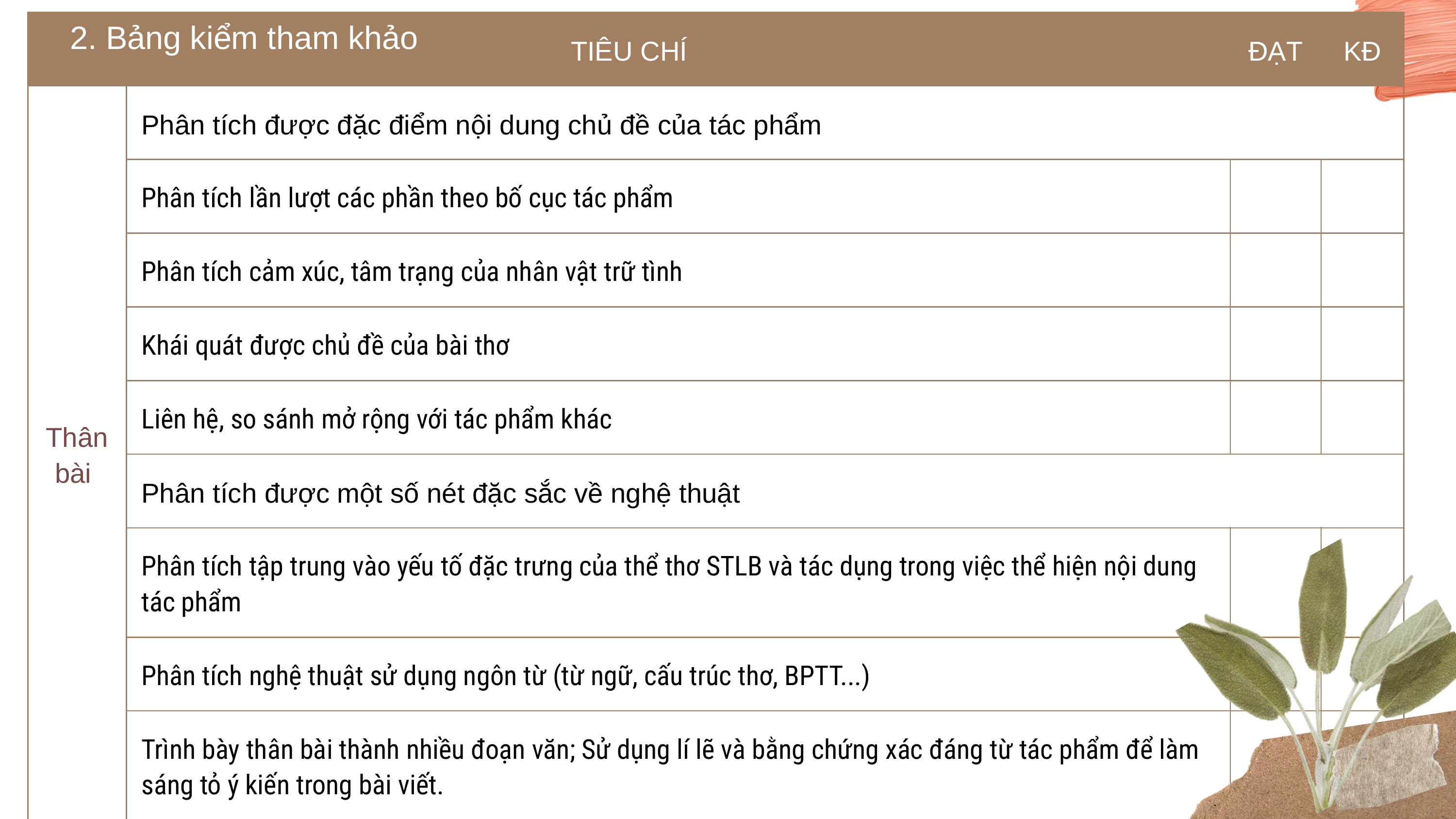

| TIÊU CHÍ | TIÊU CHÍ | ĐẠT | KĐ |
| --- | --- | --- | --- |
| Thân bài | Phân tích được đặc điểm nội dung chủ đề của tác phẩm | Phân tích được đặc điểm nội dung chủ đề của tác phẩm | Phân tích được đặc điểm nội dung chủ đề của tác phẩm |
| Thân bài | Phân tích lần lượt các phần theo bố cục tác phẩm |  |  |
| Thân bài | Phân tích cảm xúc, tâm trạng của nhân vật trữ tình |  |  |
| Thân bài | Khái quát được chủ đề của bài thơ |  |  |
| Thân bài | Liên hệ, so sánh mở rộng với tác phẩm khác |  |  |
| Thân bài | Phân tích được một số nét đặc sắc về nghệ thuật | Phân tích được một số nét đặc sắc về nghệ thuật | Phân tích được một số nét đặc sắc về nghệ thuật |
| Thân bài | Phân tích tập trung vào yếu tố đặc trưng của thể thơ STLB và tác dụng trong việc thể hiện nội dung tác phẩm |  |  |
| Thân bài | Phân tích nghệ thuật sử dụng ngôn từ (từ ngữ, cấu trúc thơ, BPTT...) |  |  |
| Thân bài | Trình bày thân bài thành nhiều đoạn văn; Sử dụng lí lẽ và bằng chứng xác đáng từ tác phẩm để làm sáng tỏ ý kiến trong bài viết. |  |  |
2. Bảng kiểm tham khảo